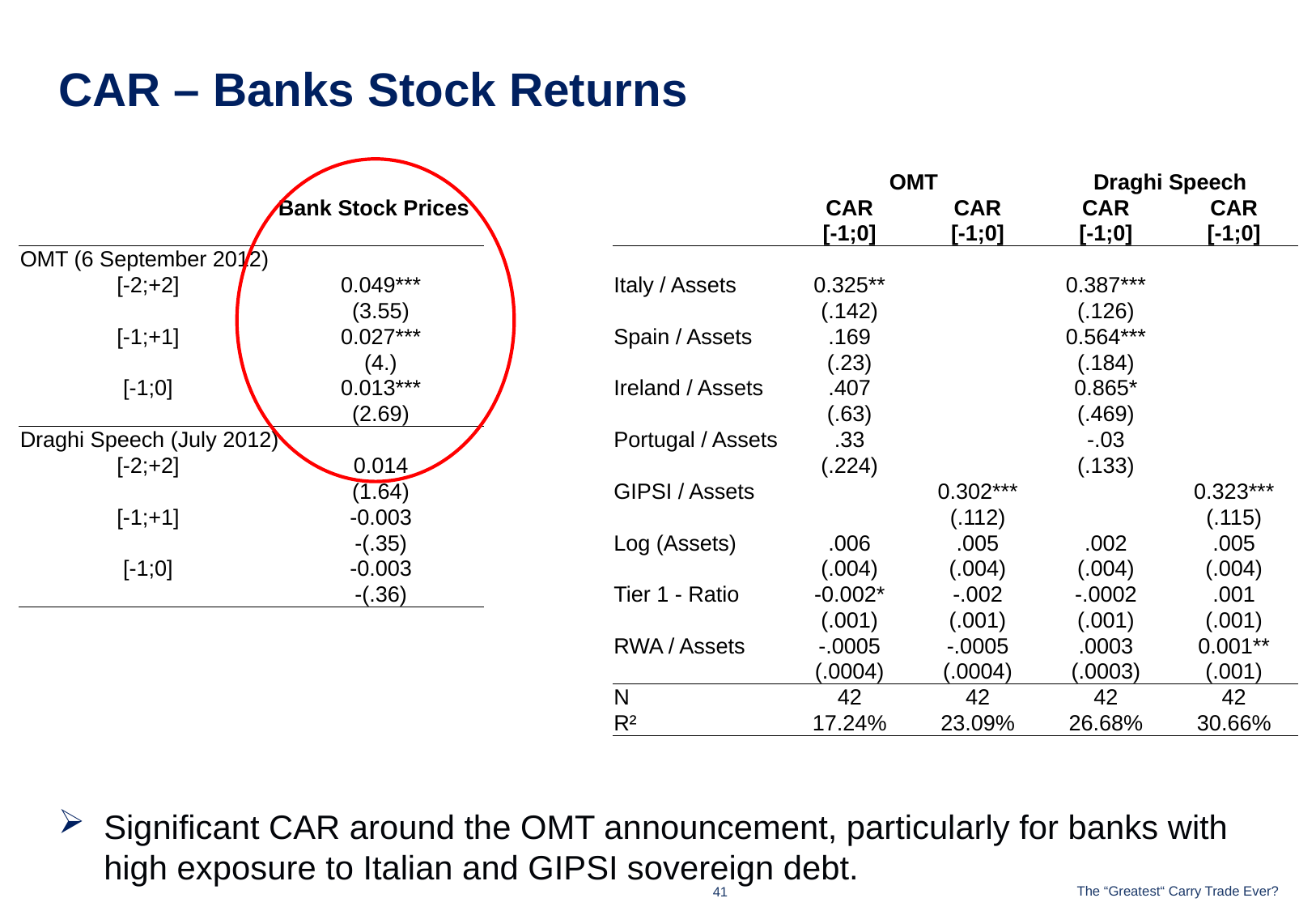

# CAR – Banks Stock Returns
|  |  |  |  | OMT |  | Draghi Speech |  |
| --- | --- | --- | --- | --- | --- | --- | --- |
|  | Bank Stock Prices |  |  | CAR | CAR | CAR | CAR |
|  |  |  |  | [-1;0] | [-1;0] | [-1;0] | [-1;0] |
| OMT (6 September 2012) |  |  |  |  |  |  |  |
| [-2;+2] | 0.049\*\*\* |  | Italy / Assets | 0.325\*\* |  | 0.387\*\*\* |  |
|  | (3.55) |  |  | (.142) |  | (.126) |  |
| [-1;+1] | 0.027\*\*\* |  | Spain / Assets | .169 |  | 0.564\*\*\* |  |
|  | (4.) |  |  | (.23) |  | (.184) |  |
| [-1;0] | 0.013\*\*\* |  | Ireland / Assets | .407 |  | 0.865\* |  |
|  | (2.69) |  |  | (.63) |  | (.469) |  |
| Draghi Speech (July 2012) |  |  | Portugal / Assets | .33 |  | -.03 |  |
| [-2;+2] | 0.014 |  |  | (.224) |  | (.133) |  |
|  | (1.64) |  | GIPSI / Assets |  | 0.302\*\*\* |  | 0.323\*\*\* |
| [-1;+1] | -0.003 |  |  |  | (.112) |  | (.115) |
|  | -(.35) |  | Log (Assets) | .006 | .005 | .002 | .005 |
| [-1;0] | -0.003 |  |  | (.004) | (.004) | (.004) | (.004) |
|  | -(.36) |  | Tier 1 - Ratio | -0.002\* | -.002 | -.0002 | .001 |
|  |  |  |  | (.001) | (.001) | (.001) | (.001) |
|  |  |  | RWA / Assets | -.0005 | -.0005 | .0003 | 0.001\*\* |
|  |  |  |  | (.0004) | (.0004) | (.0003) | (.001) |
|  |  |  | N | 42 | 42 | 42 | 42 |
|  |  |  | R² | 17.24% | 23.09% | 26.68% | 30.66% |
|  |  |  |  |  |  |  |  |
|  |  |  |  |  |  |  |  |

Significant CAR around the OMT announcement, particularly for banks with high exposure to Italian and GIPSI sovereign debt.